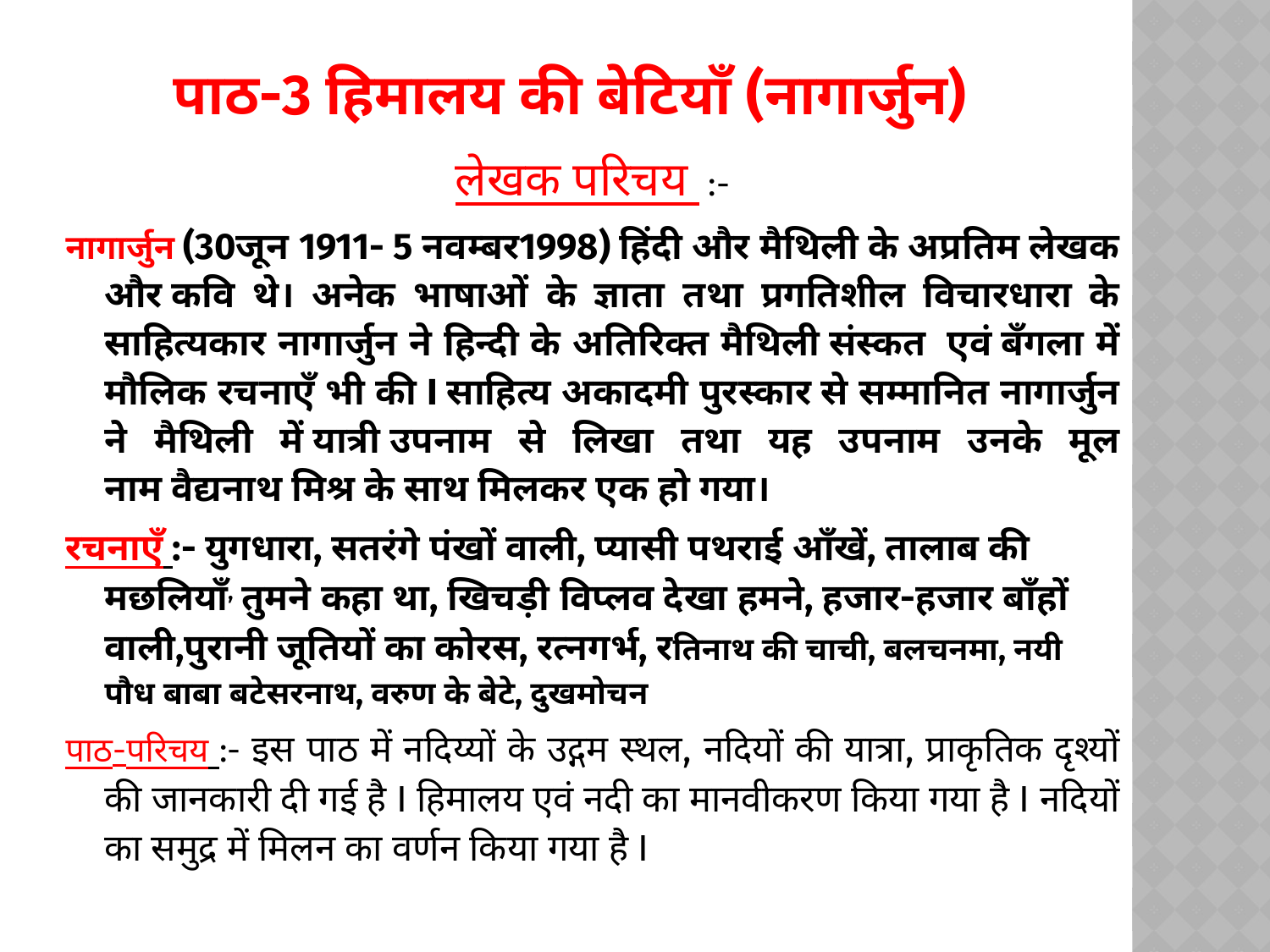

# पाठ-3 हिमालय की बेटियाँ (नागार्जुन)
लेखक परिचय  :-
नागार्जुन (30जून 1911- 5 नवम्बर1998) हिंदी और मैथिली के अप्रतिम लेखक और कवि थे। अनेक भाषाओं के ज्ञाता तथा प्रगतिशील विचारधारा के साहित्यकार नागार्जुन ने हिन्दी के अतिरिक्त मैथिली संस्कत  एवं बँगला में मौलिक रचनाएँ भी की I साहित्य अकादमी पुरस्कार से सम्मानित नागार्जुन ने मैथिली में यात्री उपनाम से लिखा तथा यह उपनाम उनके मूल नाम वैद्यनाथ मिश्र के साथ मिलकर एक हो गया।
रचनाएँ :- युगधारा, सतरंगे पंखों वाली, प्यासी पथराई आँखें, तालाब की मछलियाँ, तुमने कहा था, खिचड़ी विप्लव देखा हमने, हजार-हजार बाँहों वाली,पुरानी जूतियों का कोरस, रत्नगर्भ, रतिनाथ की चाची, बलचनमा, नयी पौध बाबा बटेसरनाथ, वरुण के बेटे, दुखमोचन
पाठ-परिचय :- इस पाठ में नदिय्यों के उद्गम स्थल, नदियों की यात्रा, प्राकृतिक दृश्यों की जानकारी दी गई है I हिमालय एवं नदी का मानवीकरण किया गया है I नदियों का समुद्र में मिलन का वर्णन किया गया है I